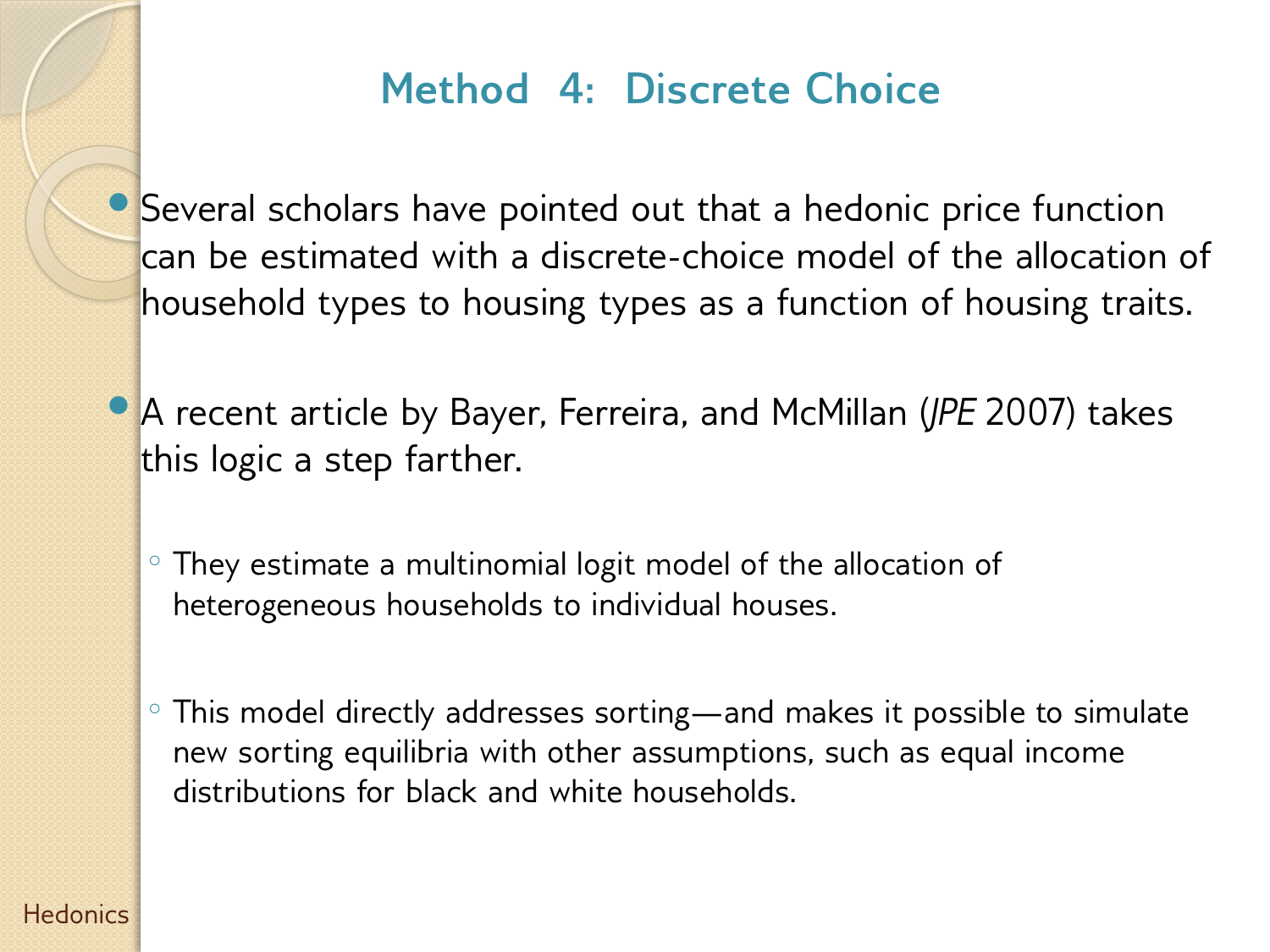

Method  4:  Discrete Choice

Several scholars have pointed out that a hedonic price function can be estimated with a discrete-choice model of the allocation of household types to housing types as a function of housing traits.

A recent article by Bayer, Ferreira, and McMillan (JPE 2007) takes this logic a step farther.

They estimate a multinomial logit model of the allocation of heterogeneous households to individual houses.

This model directly addresses sorting—and makes it possible to simulate new sorting equilibria with other assumptions, such as equal income distributions for black and white households.
# Hedonics